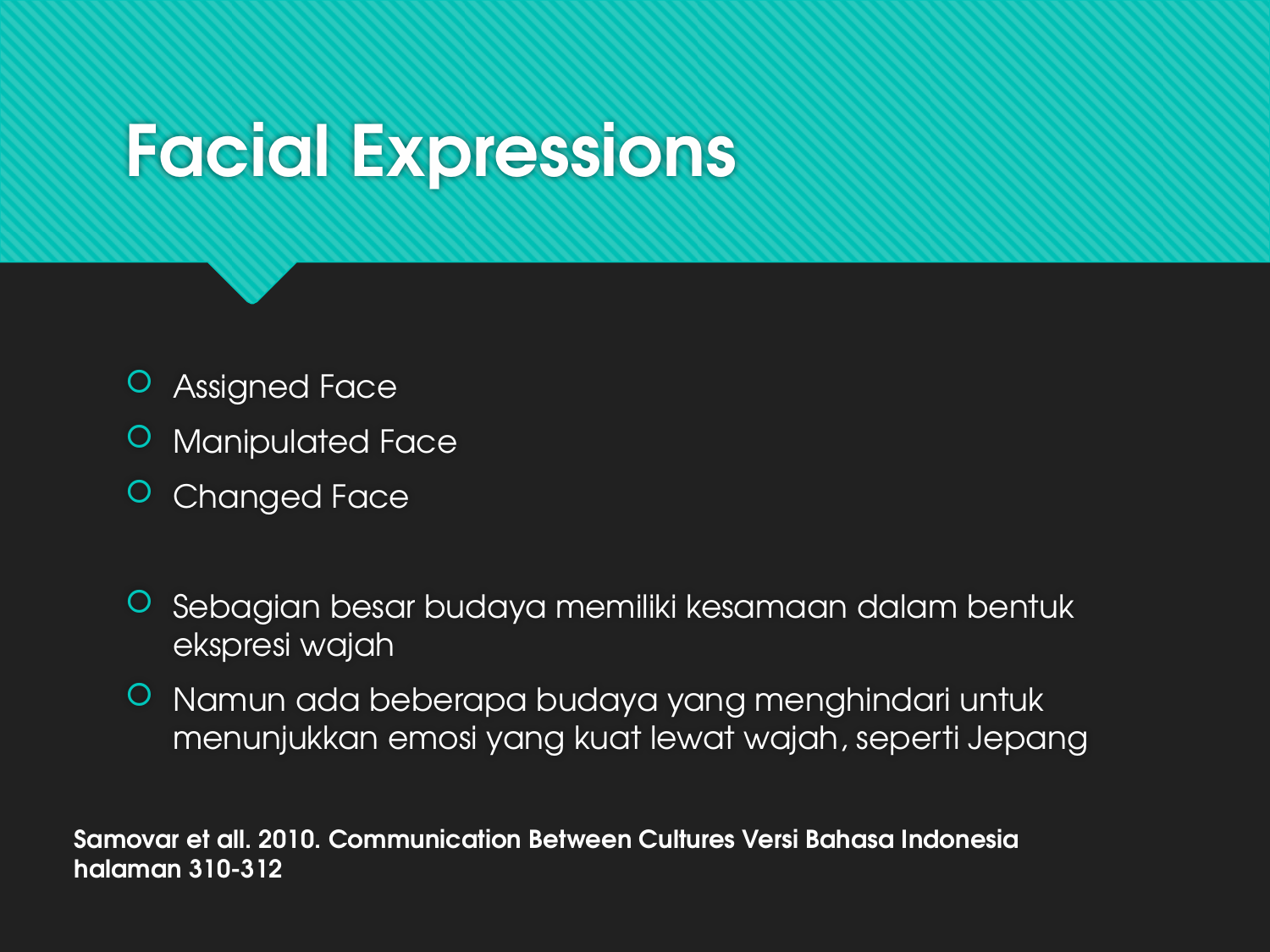

# Facial Expressions
Assigned Face
Manipulated Face
Changed Face

Sebagian besar budaya memiliki kesamaan dalam bentuk ekspresi wajah
Namun ada beberapa budaya yang menghindari untuk menunjukkan emosi yang kuat lewat wajah, seperti Jepang
Samovar et all. 2010. Communication Between Cultures Versi Bahasa Indonesia
halaman 310-312